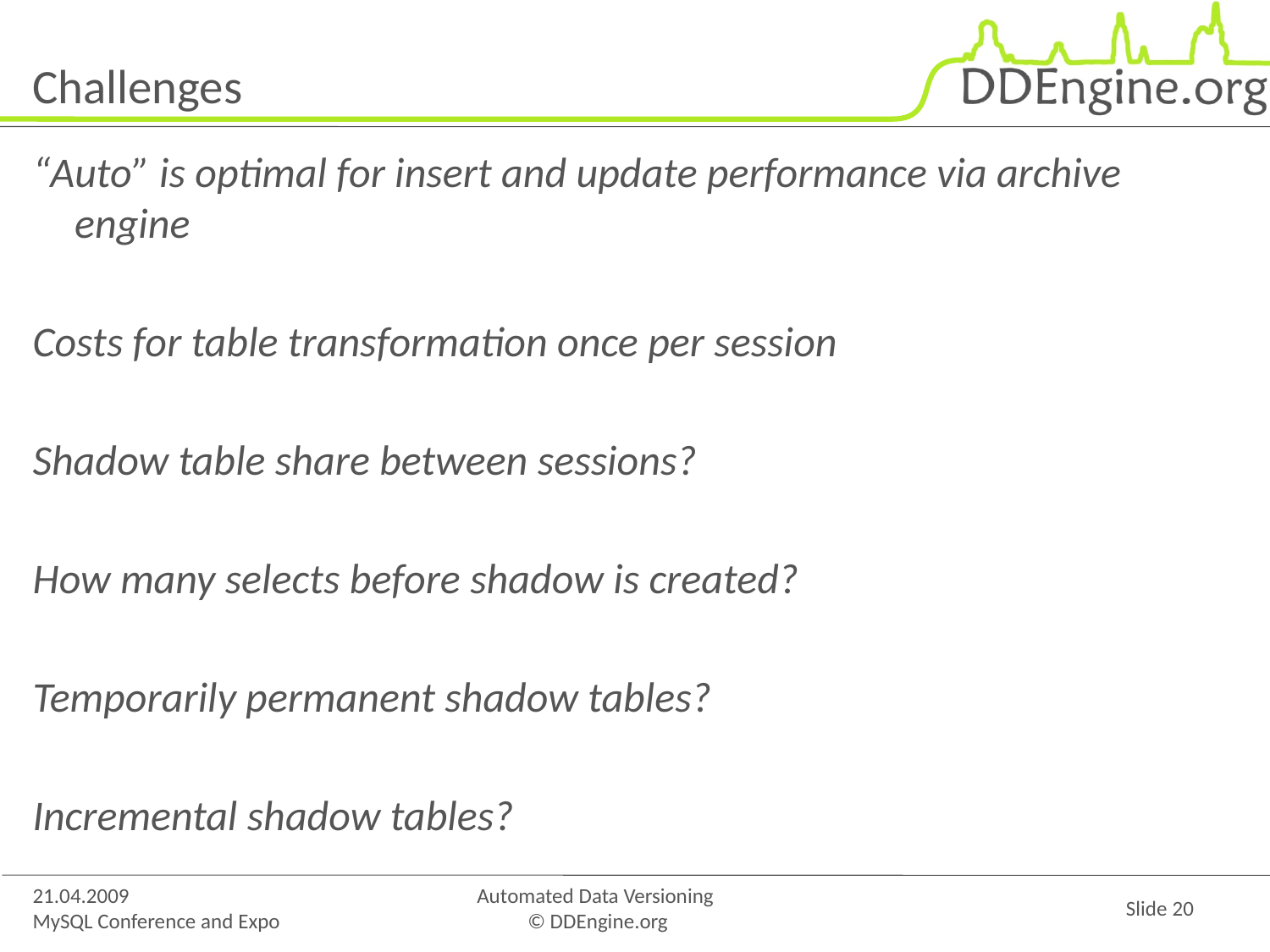

# Challenges
“Auto” is optimal for insert and update performance via archive engine

Costs for table transformation once per session

Shadow table share between sessions?

How many selects before shadow is created?

Temporarily permanent shadow tables?

Incremental shadow tables?
21.04.2009
MySQL Conference and Expo
Automated Data Versioning
© DDEngine.org
Slide 20